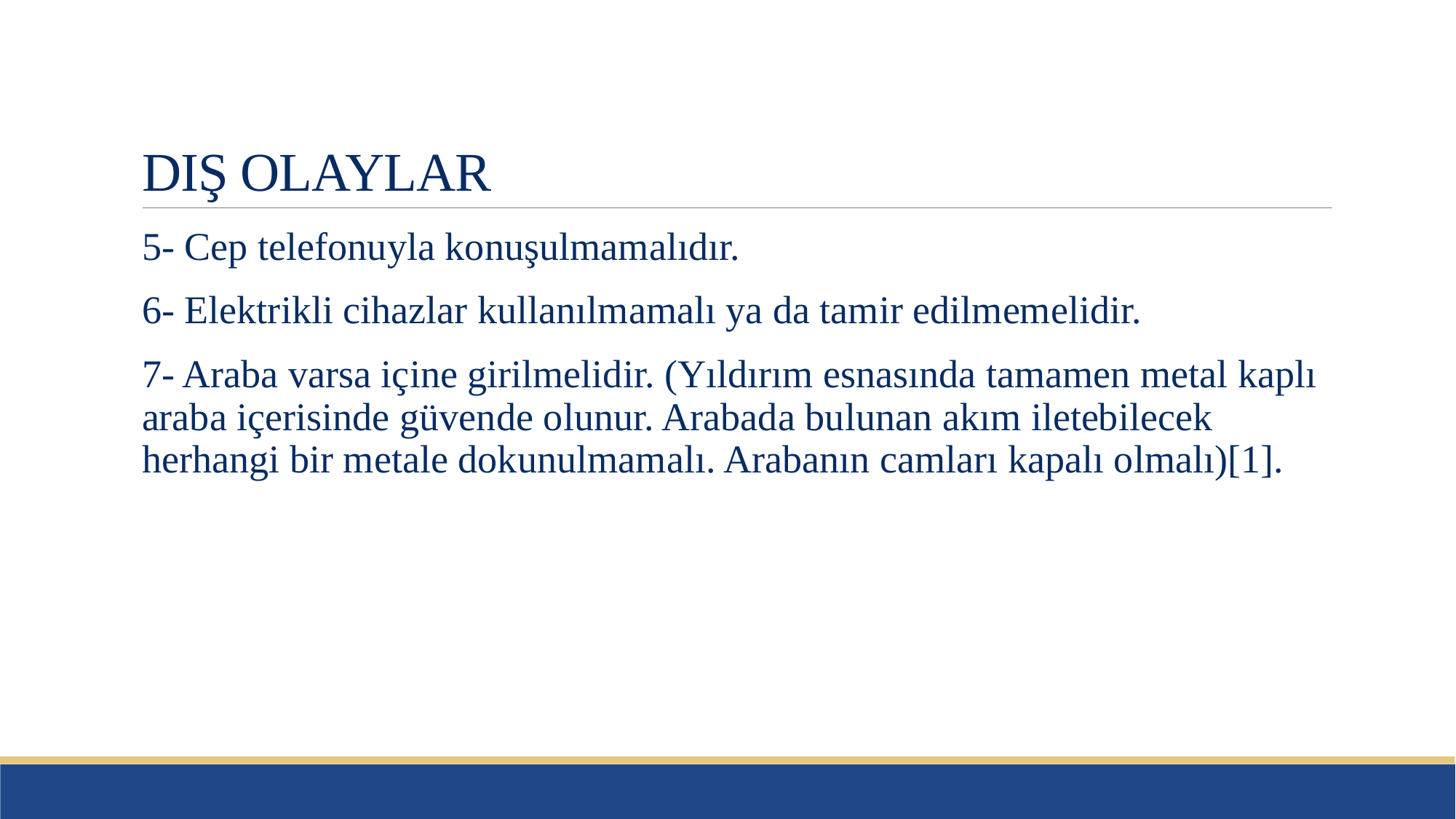

# DIŞ OLAYLAR
5- Cep telefonuyla konuşulmamalıdır.
6- Elektrikli cihazlar kullanılmamalı ya da tamir edilmemelidir.
7- Araba varsa içine girilmelidir. (Yıldırım esnasında tamamen metal kaplı araba içerisinde güvende olunur. Arabada bulunan akım iletebilecek herhangi bir metale dokunulmamalı. Arabanın camları kapalı olmalı)[1].